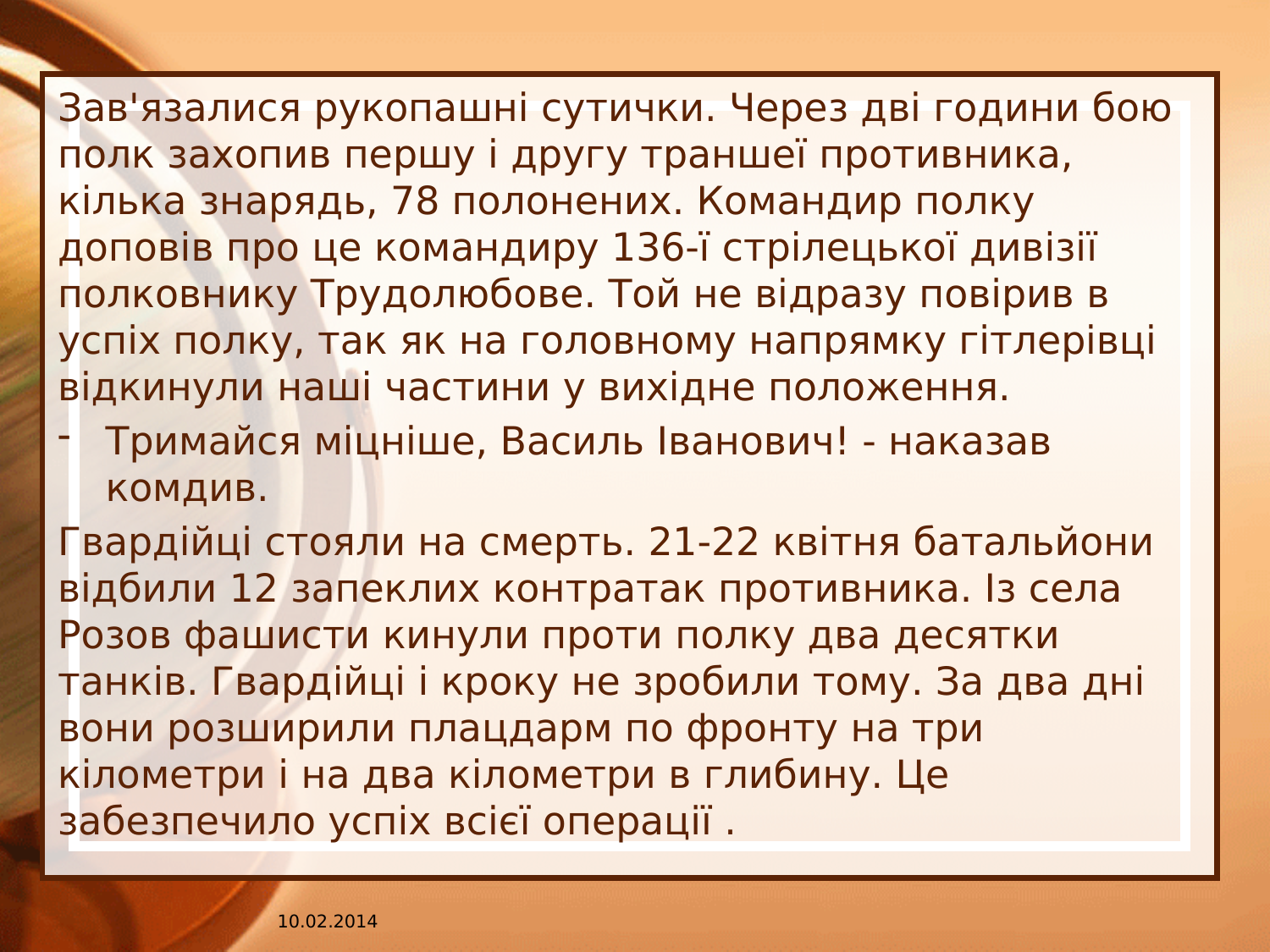

Зав'язалися рукопашні сутички. Через дві години бою полк захопив першу і другу траншеї противника, кілька знарядь, 78 полонених. Командир полку доповів про це командиру 136-ї стрілецької дивізії полковнику Трудолюбове. Той не відразу повірив в успіх полку, так як на головному напрямку гітлерівці відкинули наші частини у вихідне положення.
Тримайся міцніше, Василь Іванович! - наказав комдив.
Гвардійці стояли на смерть. 21-22 квітня батальйони відбили 12 запеклих контратак противника. Із села Розов фашисти кинули проти полку два десятки танків. Гвардійці і кроку не зробили тому. За два дні вони розширили плацдарм по фронту на три кілометри і на два кілометри в глибину. Це забезпечило успіх всієї операції .

10.02.2014